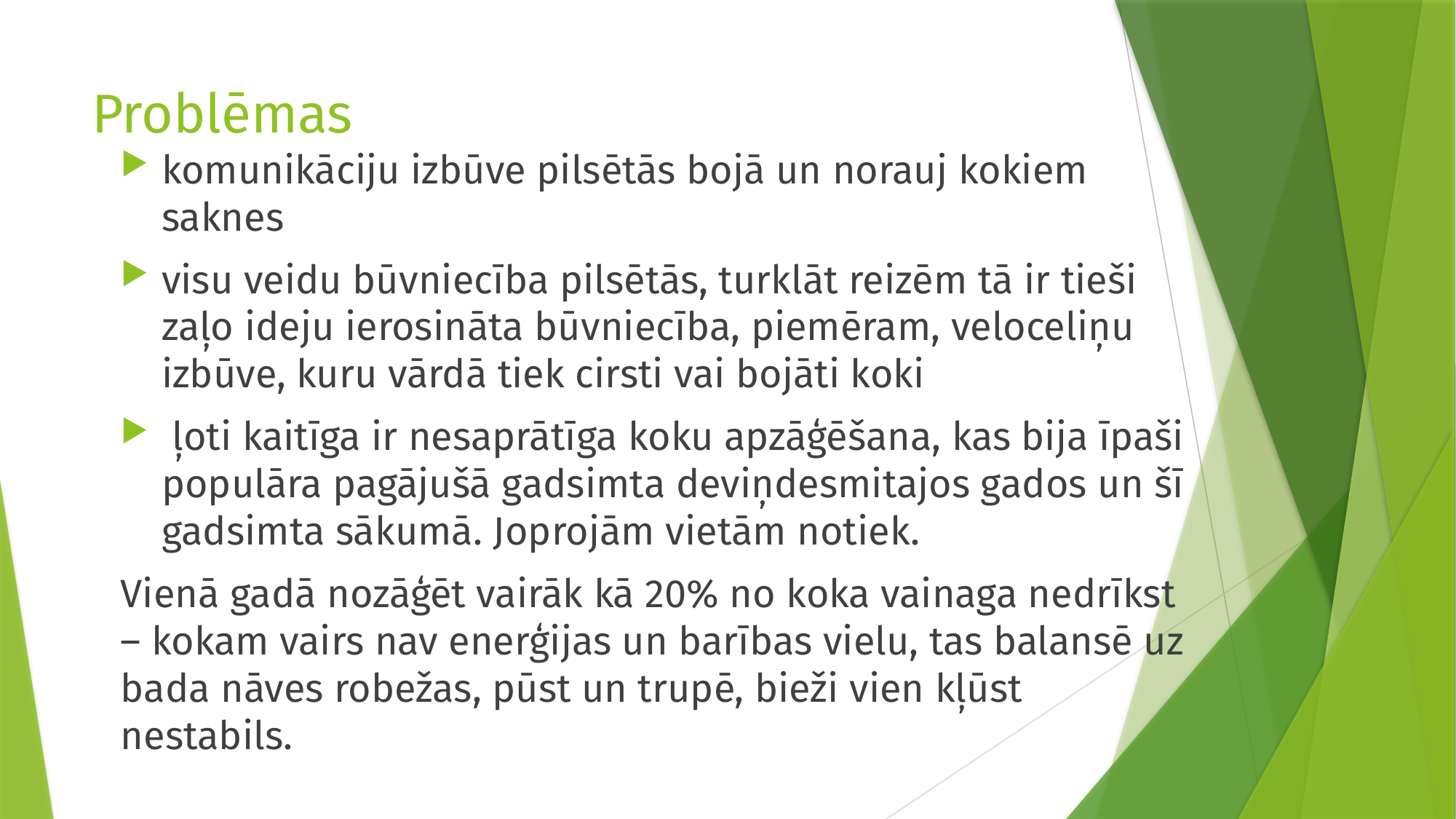

# Problēmas
komunikāciju izbūve pilsētās bojā un norauj kokiem saknes
visu veidu būvniecība pilsētās, turklāt reizēm tā ir tieši zaļo ideju ierosināta būvniecība, piemēram, veloceliņu izbūve, kuru vārdā tiek cirsti vai bojāti koki
 ļoti kaitīga ir nesaprātīga koku apzāģēšana, kas bija īpaši populāra pagājušā gadsimta deviņdesmitajos gados un šī gadsimta sākumā. Joprojām vietām notiek.
Vienā gadā nozāģēt vairāk kā 20% no koka vainaga nedrīkst – kokam vairs nav enerģijas un barības vielu, tas balansē uz bada nāves robežas, pūst un trupē, bieži vien kļūst nestabils.